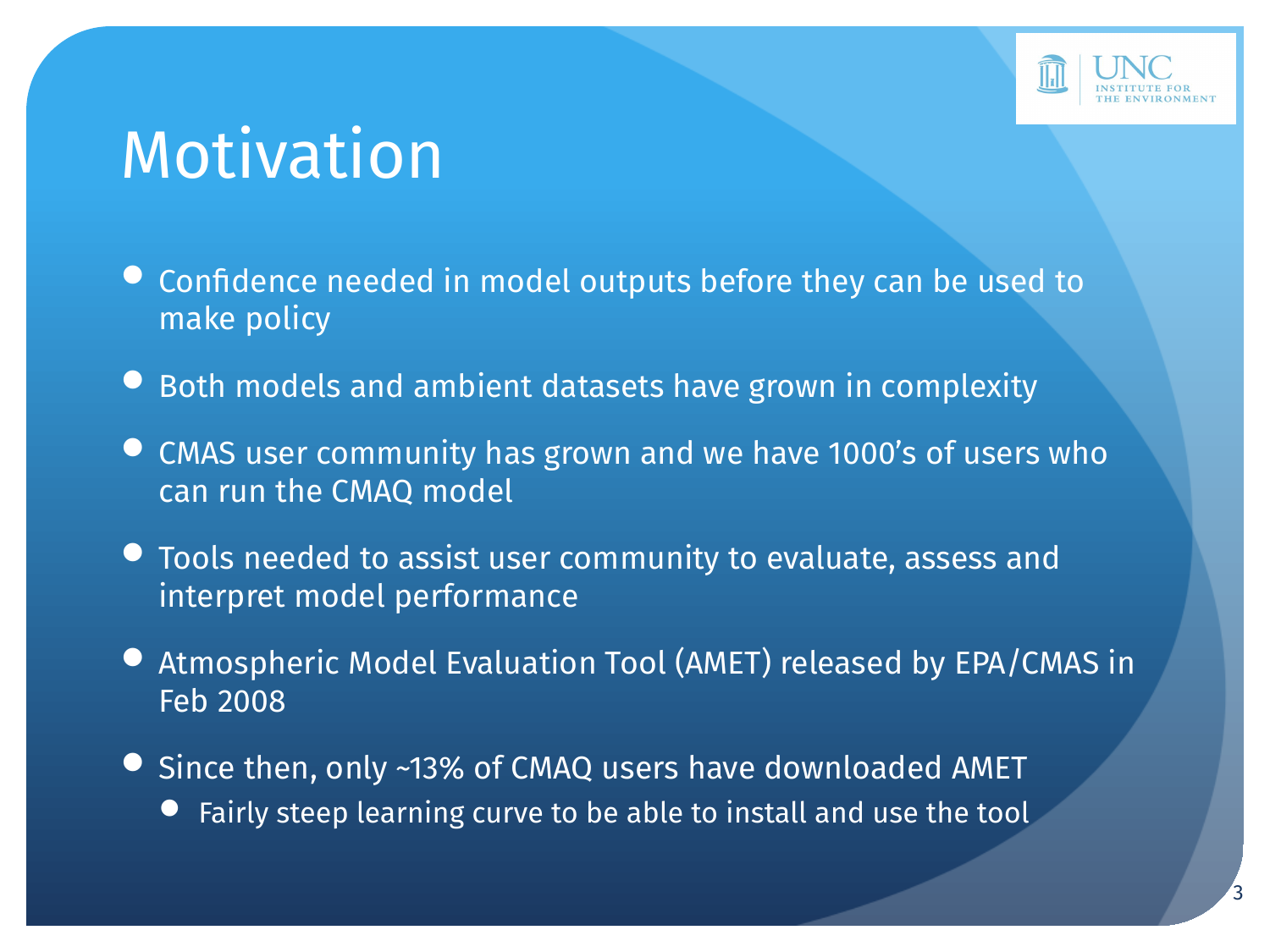

# Motivation
Confidence needed in model outputs before they can be used to make policy
Both models and ambient datasets have grown in complexity
CMAS user community has grown and we have 1000’s of users who can run the CMAQ model
Tools needed to assist user community to evaluate, assess and interpret model performance
Atmospheric Model Evaluation Tool (AMET) released by EPA/CMAS in Feb 2008
Since then, only ~13% of CMAQ users have downloaded AMET
Fairly steep learning curve to be able to install and use the tool
3